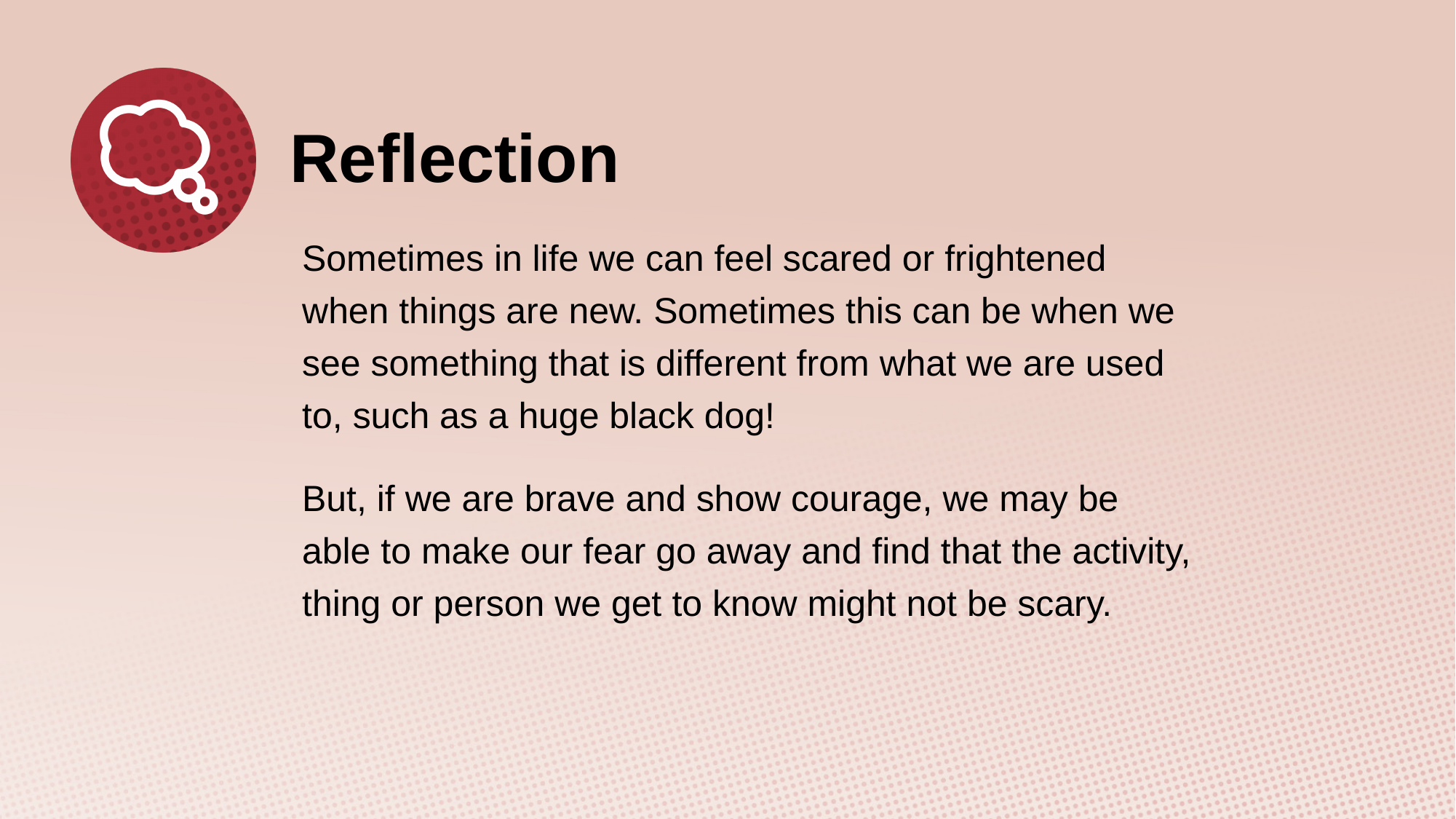

Sometimes in life we can feel scared or frightened when things are new. Sometimes this can be when we see something that is different from what we are used to, such as a huge black dog!
But, if we are brave and show courage, we may be able to make our fear go away and find that the activity, thing or person we get to know might not be scary.